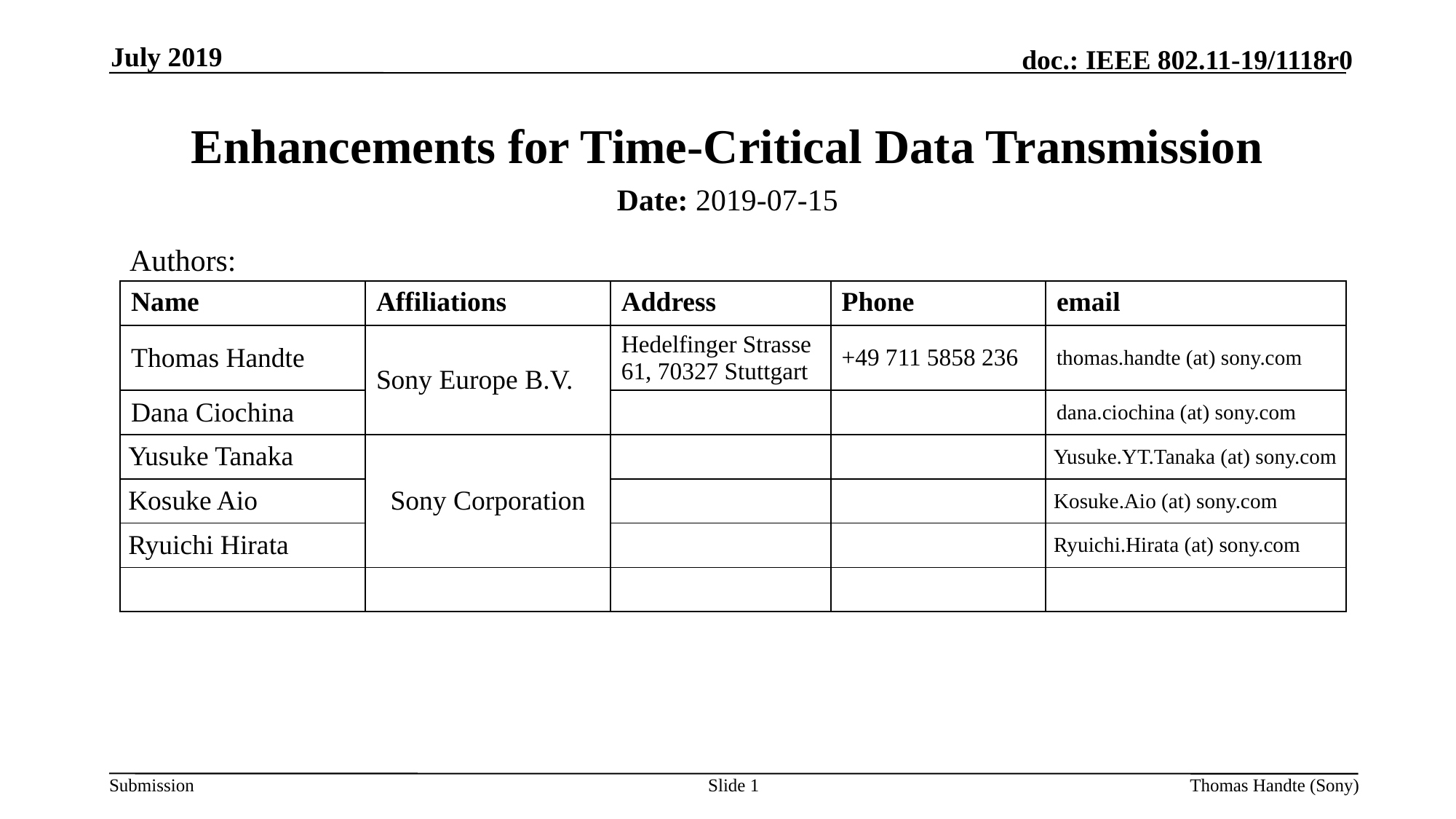

July 2019
# Enhancements for Time-Critical Data Transmission
Date: 2019-07-15
Authors:
| Name | Affiliations | Address | Phone | email |
| --- | --- | --- | --- | --- |
| Thomas Handte | Sony Europe B.V. | Hedelfinger Strasse 61, 70327 Stuttgart | +49 711 5858 236 | thomas.handte (at) sony.com |
| Dana Ciochina |  |  |  | dana.ciochina (at) sony.com |
| Yusuke Tanaka | Sony Corporation |  |  | Yusuke.YT.Tanaka (at) sony.com |
| Kosuke Aio |  |  |  | Kosuke.Aio (at) sony.com |
| Ryuichi Hirata |  |  |  | Ryuichi.Hirata (at) sony.com |
|  |  |  |  |  |
Slide 1
Thomas Handte (Sony)